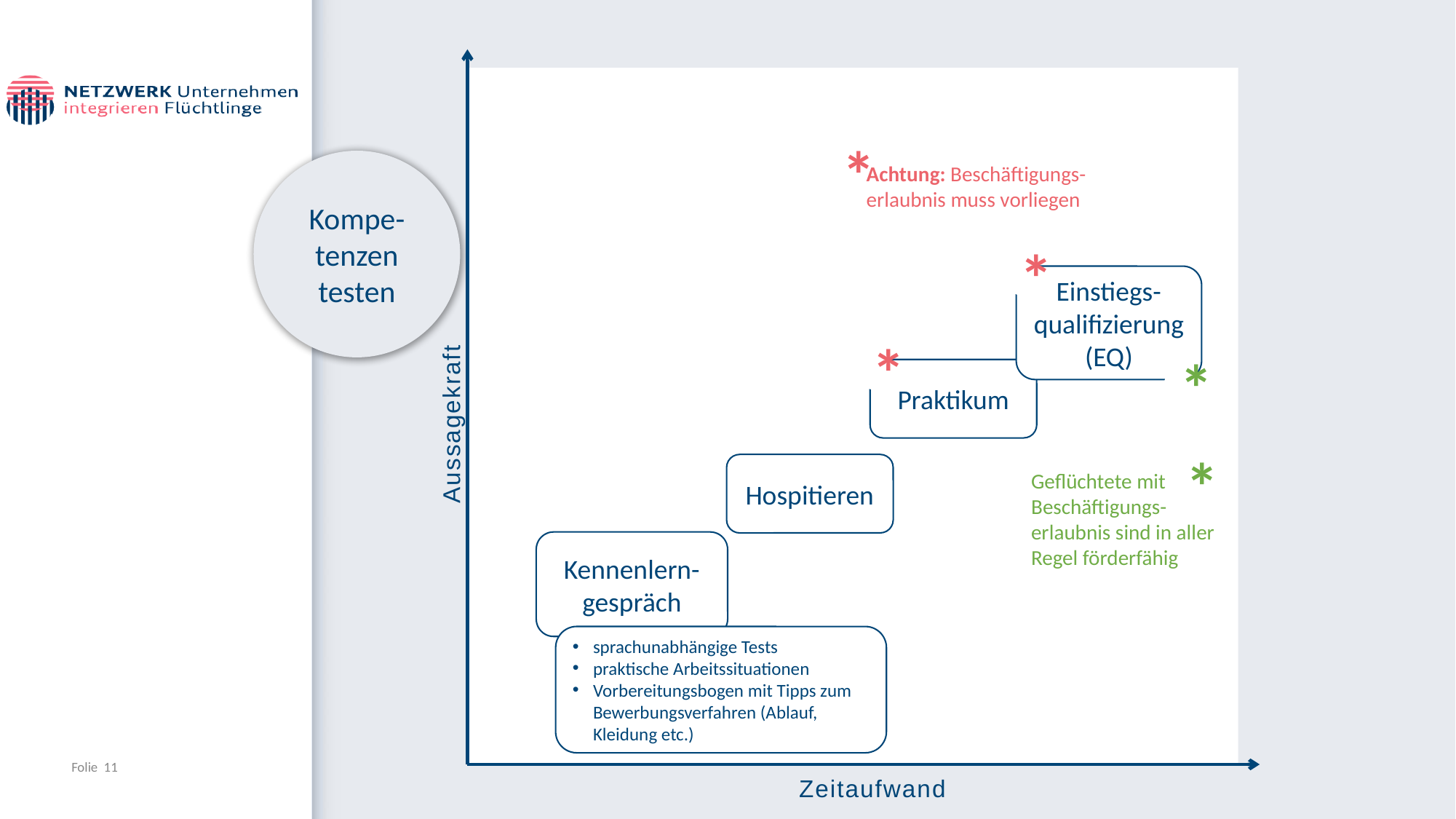

Achtung: Beschäftigungs-erlaubnis muss vorliegen
Kompe-tenzen testen
*
*
Einstiegs-qualifizierung (EQ)
*
Praktikum
*
Aussagekraft
Hospitieren
Geflüchtete mit Beschäftigungs-erlaubnis sind in aller Regel förderfähig
*
Kennenlern-gespräch
sprachunabhängige Tests
praktische Arbeitssituationen
Vorbereitungsbogen mit Tipps zum Bewerbungsverfahren (Ablauf, Kleidung etc.)
11
Zeitaufwand